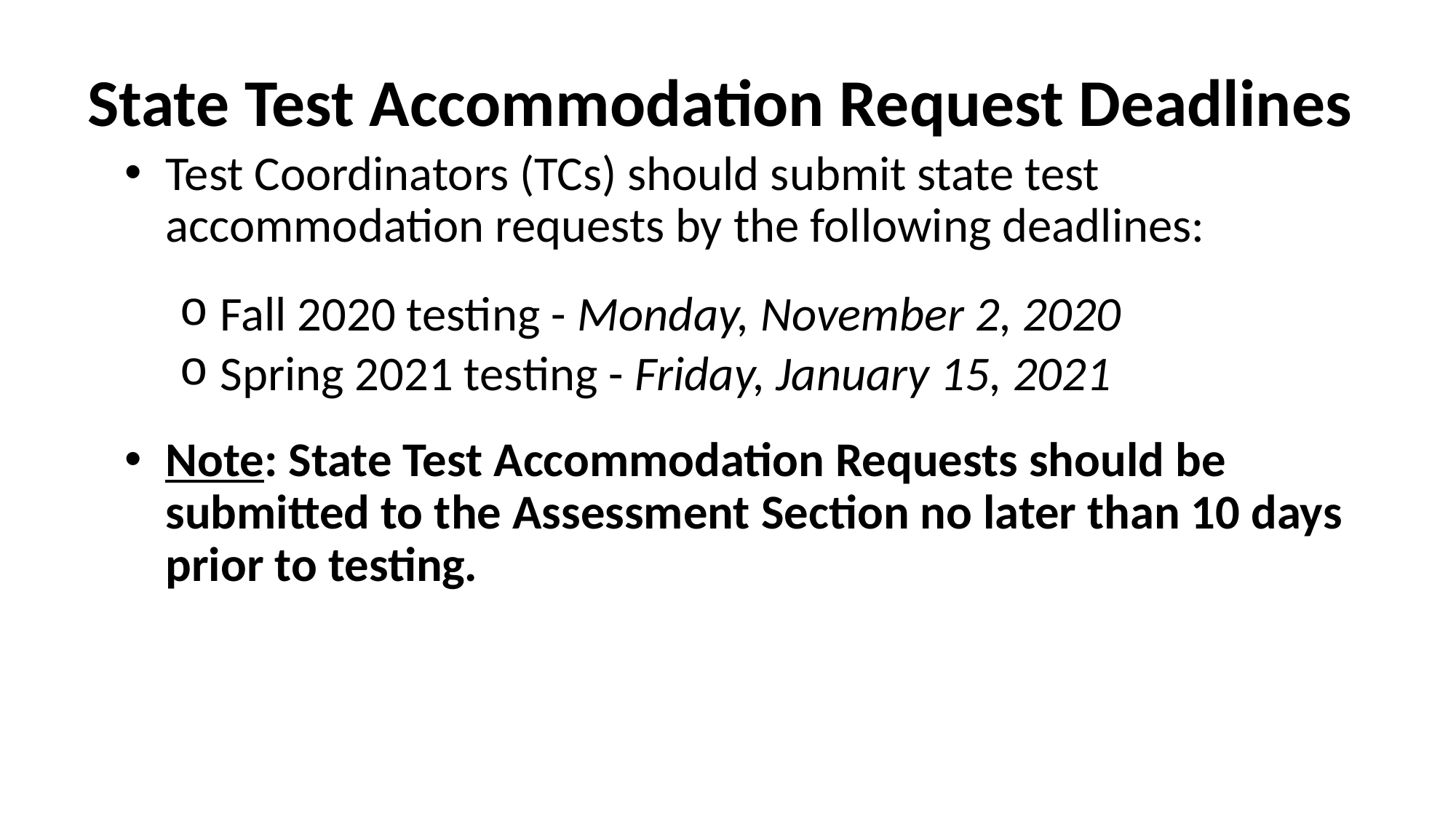

# State Test Accommodation Request Deadlines
Test Coordinators (TCs) should submit state test accommodation requests by the following deadlines:

Fall 2020 testing - Monday, November 2, 2020
Spring 2021 testing - Friday, January 15, 2021

Note: State Test Accommodation Requests should be submitted to the Assessment Section no later than 10 days prior to testing.